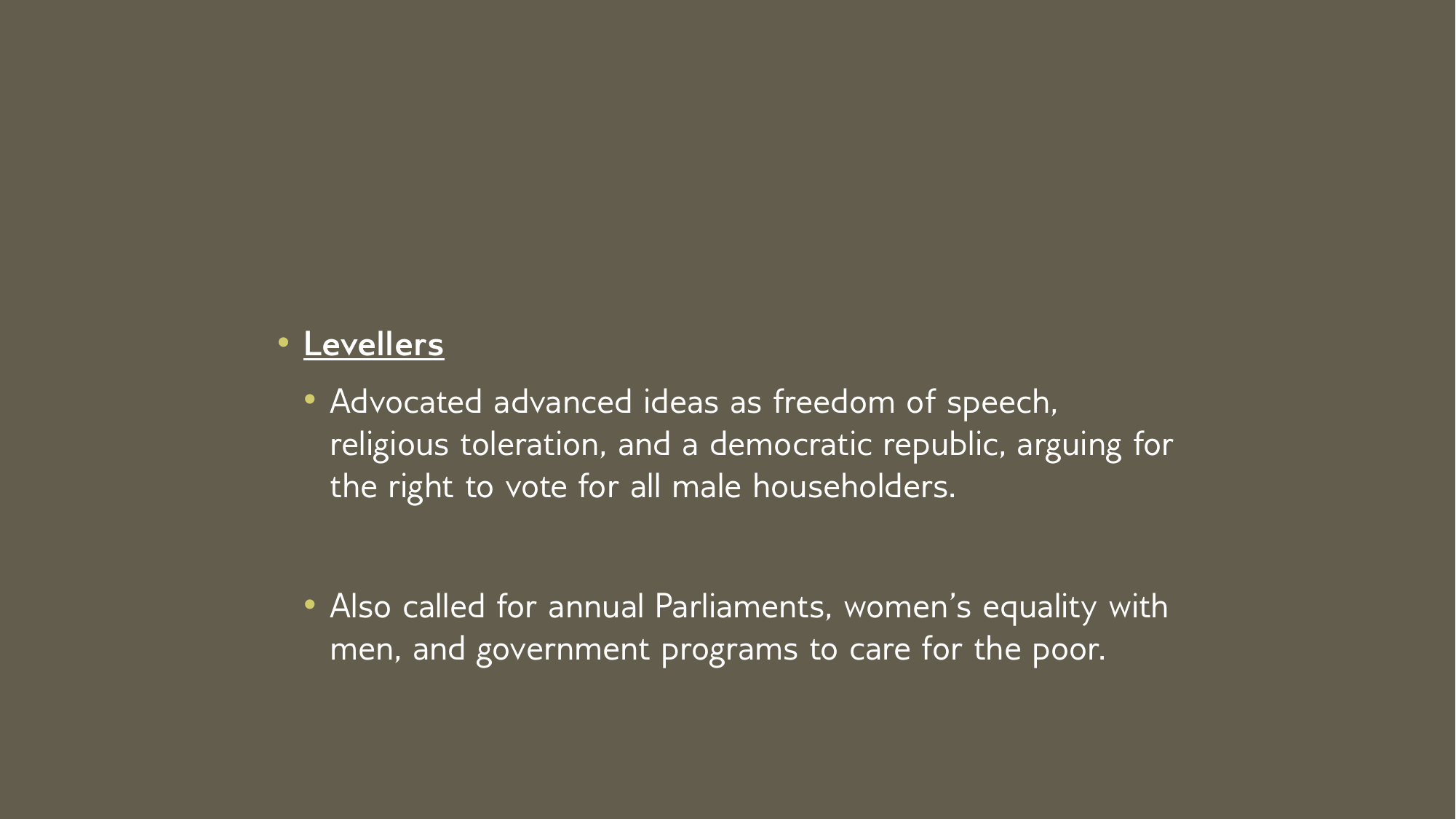

#
Levellers
Advocated advanced ideas as freedom of speech, religious toleration, and a democratic republic, arguing for the right to vote for all male householders.

Also called for annual Parliaments, women’s equality with men, and government programs to care for the poor.